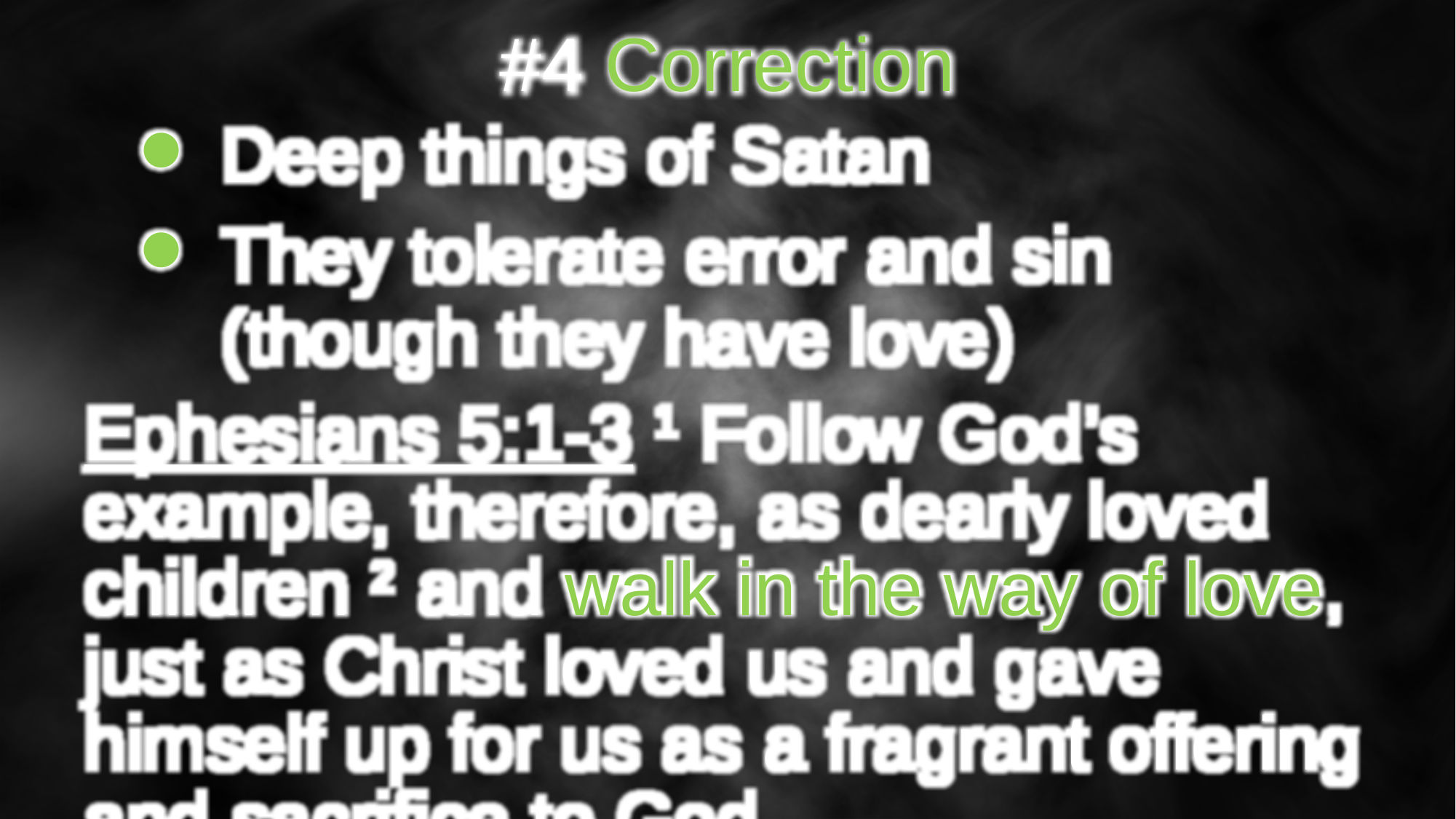

#4 Correction
Deep things of Satan
They tolerate error and sin
(though they have love)
Ephesians 5:1-3 1 Follow God’s example, therefore, as dearly loved children 2 and walk in the way of love, just as Christ loved us and gave himself up for us as a fragrant offering and sacrifice to God.